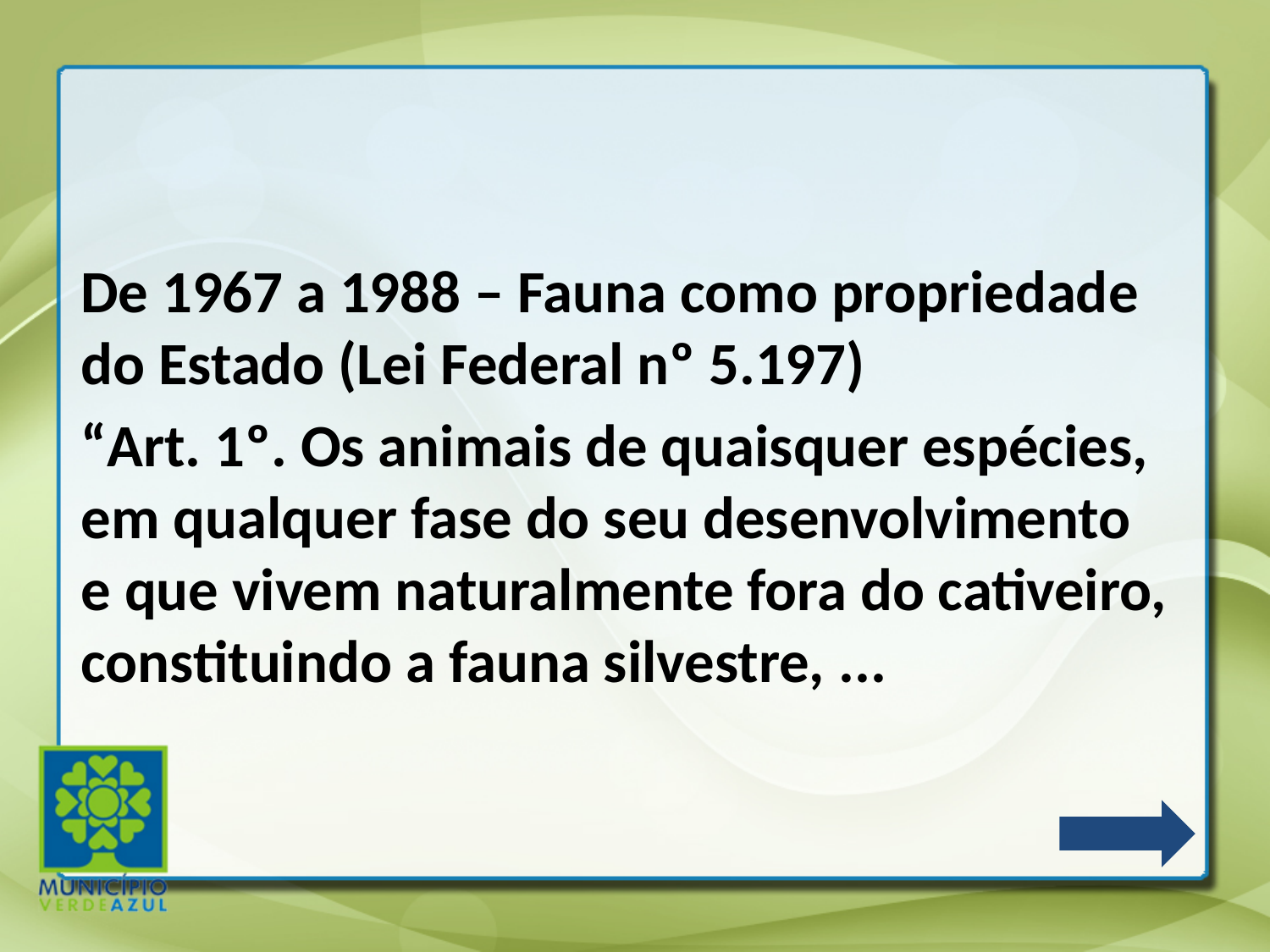

De 1967 a 1988 – Fauna como propriedade do Estado (Lei Federal nº 5.197)
“Art. 1º. Os animais de quaisquer espécies, em qualquer fase do seu desenvolvimento
e que vivem naturalmente fora do cativeiro, constituindo a fauna silvestre, ...